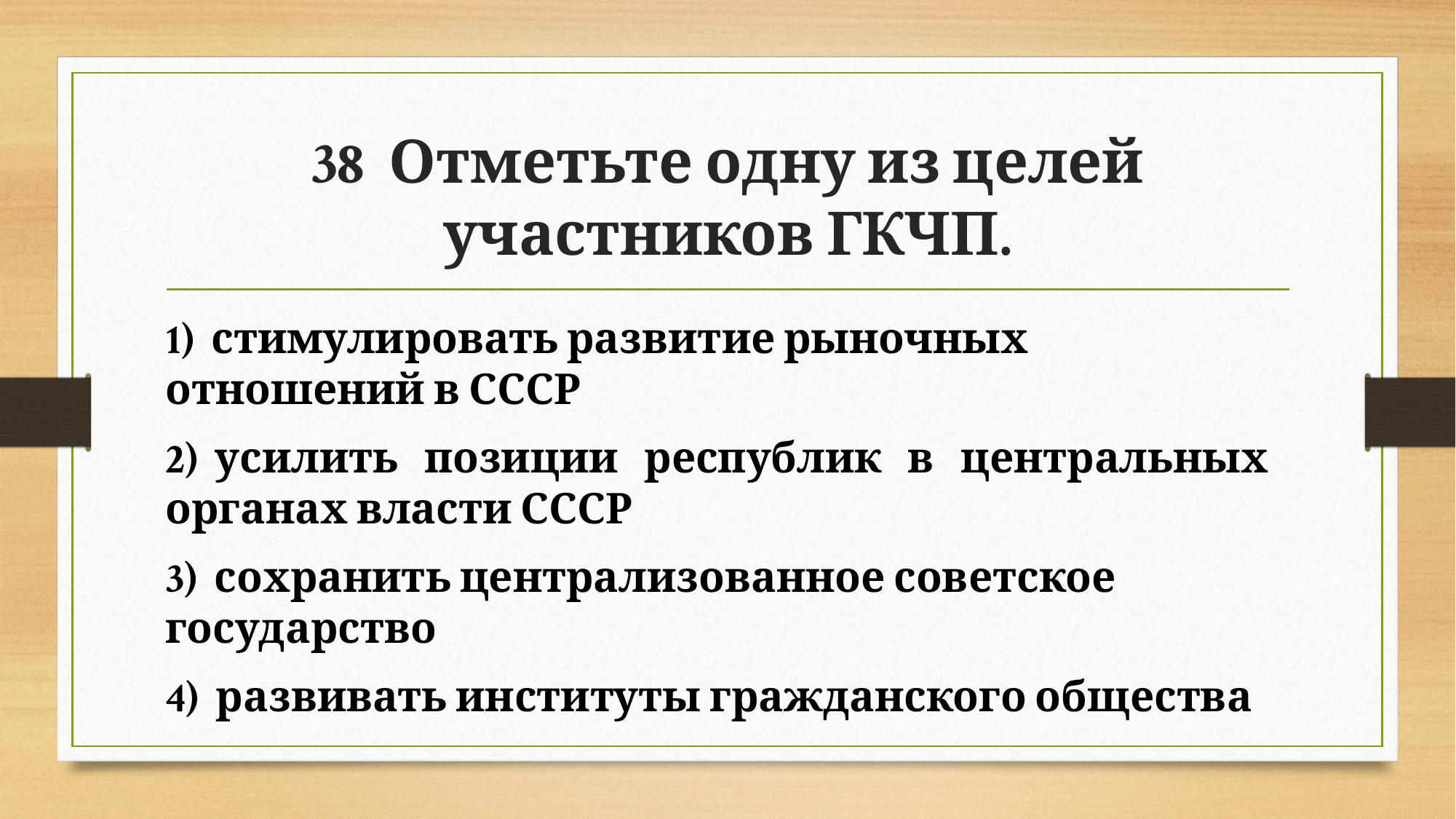

# 38  Отметьте одну из целей участников ГКЧП.
1)  стимулировать развитие рыночных отношений в СССР
2)  усилить   позиции   республик   в   центральных   органах власти СССР
3)  сохранить централизованное советское государство
4)  развивать институты гражданского общества